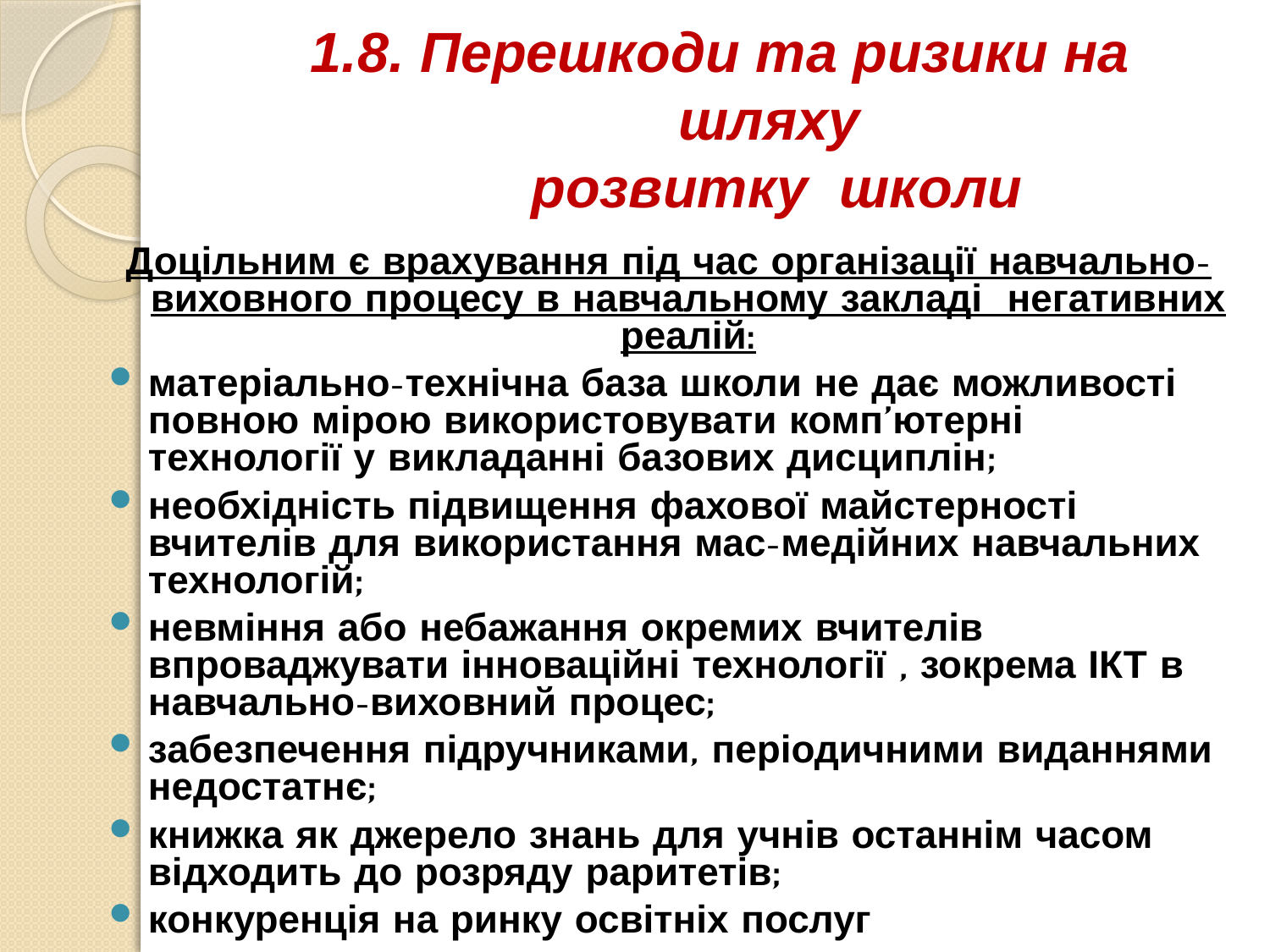

# 1.8. Перешкоди та ризики на шляху розвитку  школи

Доцільним є врахування під час організації навчально-виховного процесу в навчальному закладі  негативних реалій:
матеріально-технічна база школи не дає можливості повною мірою використовувати комп’ютерні технології у викладанні базових дисциплін;
необхідність підвищення фахової майстерності вчителів для використання мас-медійних навчальних технологій;
невміння або небажання окремих вчителів впроваджувати інноваційні технології , зокрема ІКТ в навчально-виховний процес;
забезпечення підручниками, періодичними виданнями недостатнє;
книжка як джерело знань для учнів останнім часом відходить до розряду раритетів;
конкуренція на ринку освітніх послуг